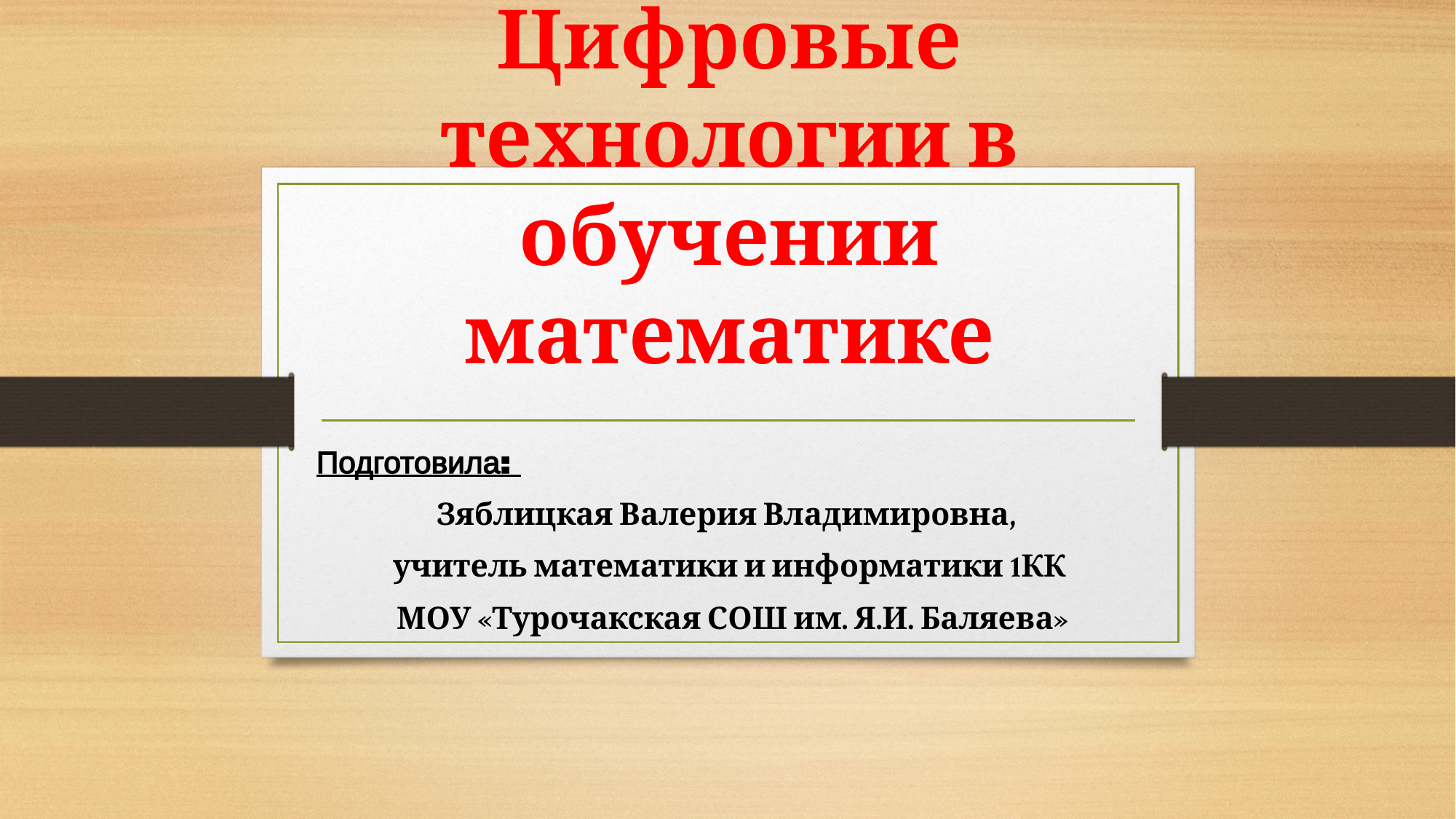

# Цифровые технологии в обучении математике
Подготовила:
Зяблицкая Валерия Владимировна,
учитель математики и информатики 1КК
 МОУ «Турочакская СОШ им. Я.И. Баляева»